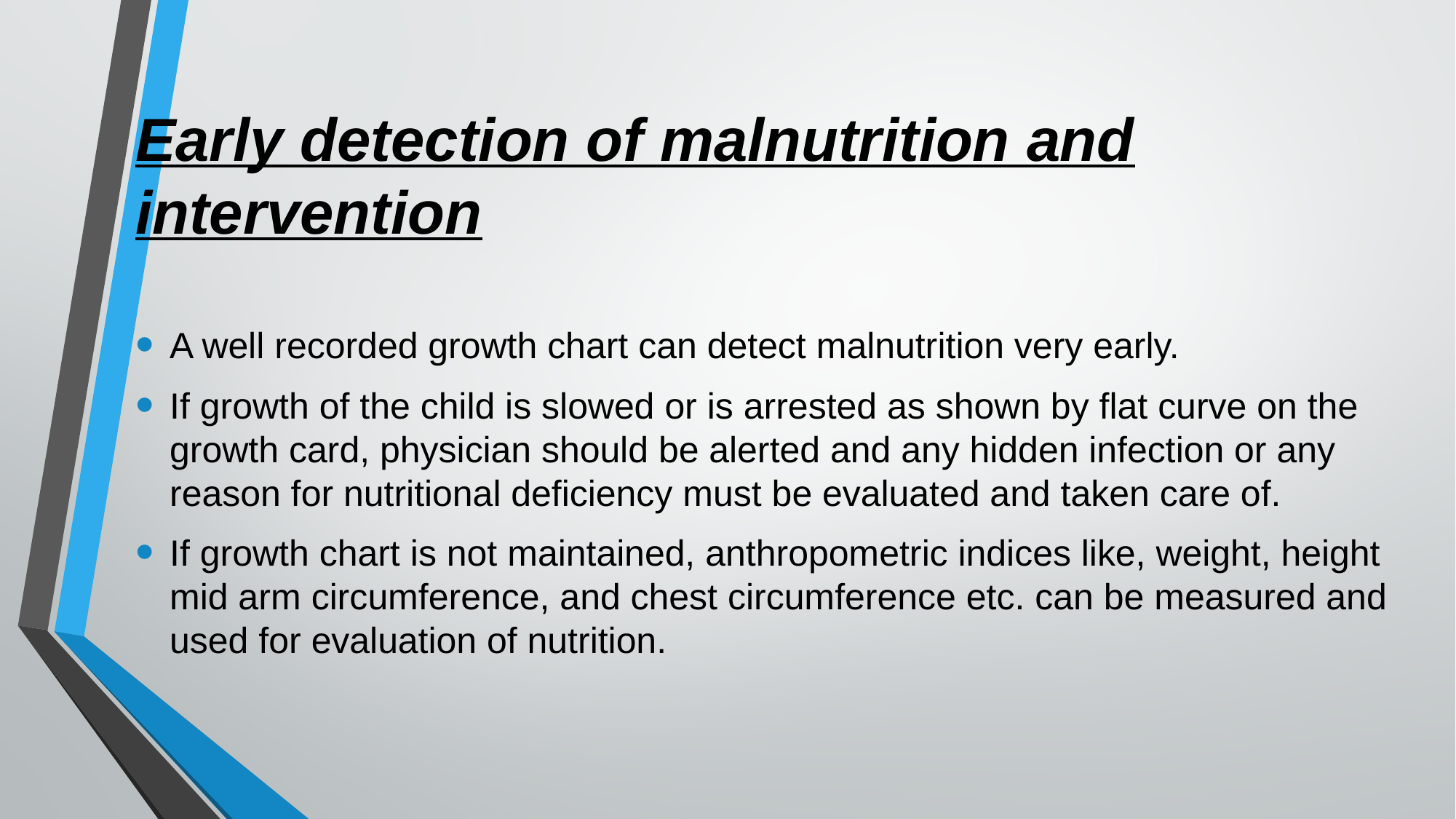

Early detection of malnutrition and intervention

A well recorded growth chart can detect malnutrition very early.
If growth of the child is slowed or is arrested as shown by flat curve on the growth card, physician should be alerted and any hidden infection or any reason for nutritional deficiency must be evaluated and taken care of.
If growth chart is not maintained, anthropometric indices like, weight, height mid arm circumference, and chest circumference etc. can be measured and used for evaluation of nutrition.